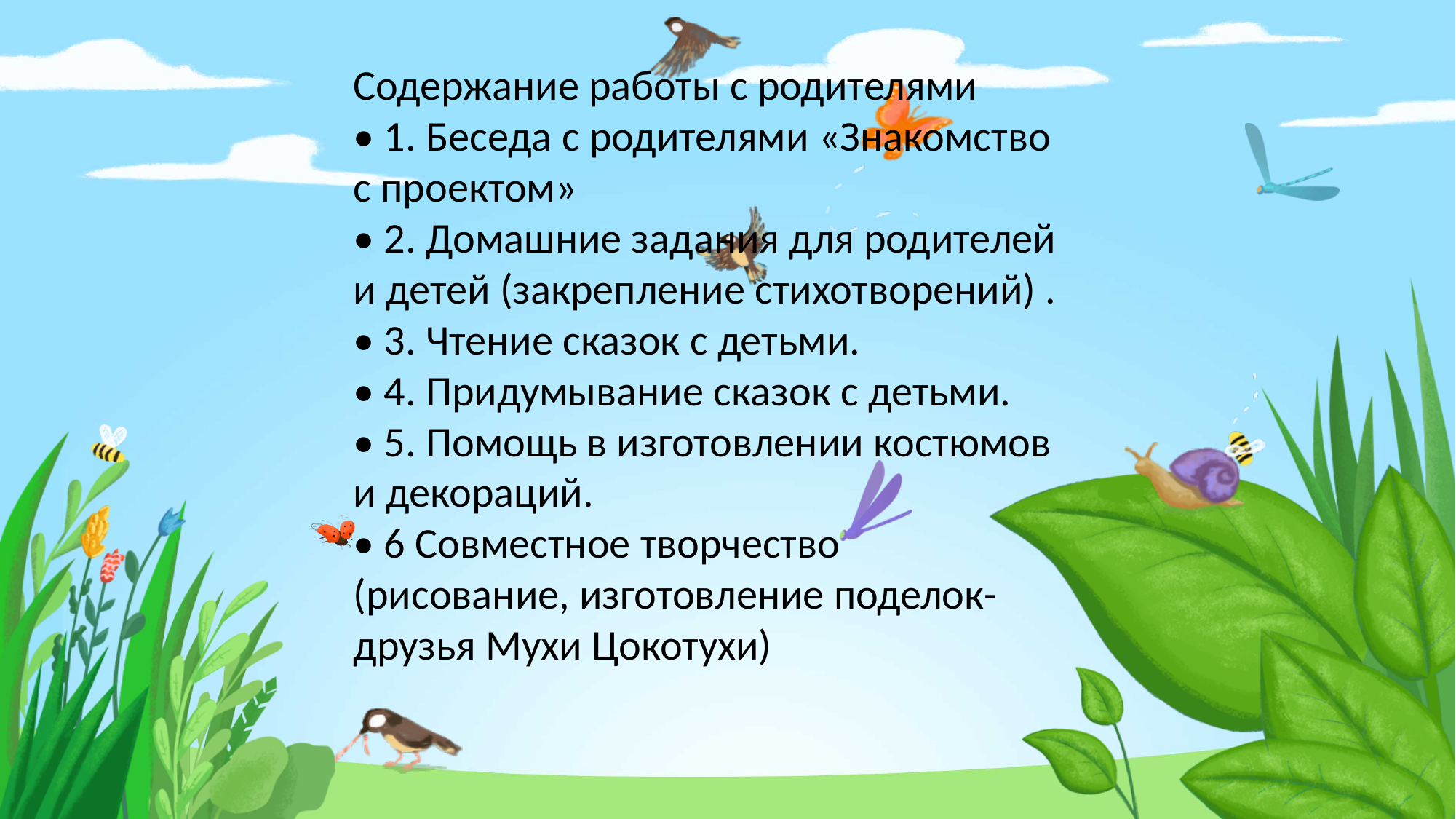

Содержание работы с родителями
• 1. Беседа с родителями «Знакомство с проектом»
• 2. Домашние задания для родителей и детей (закрепление стихотворений) .
• 3. Чтение сказок с детьми.
• 4. Придумывание сказок с детьми.
• 5. Помощь в изготовлении костюмов и декораций.
• 6 Совместное творчество (рисование, изготовление поделок- друзья Мухи Цокотухи)